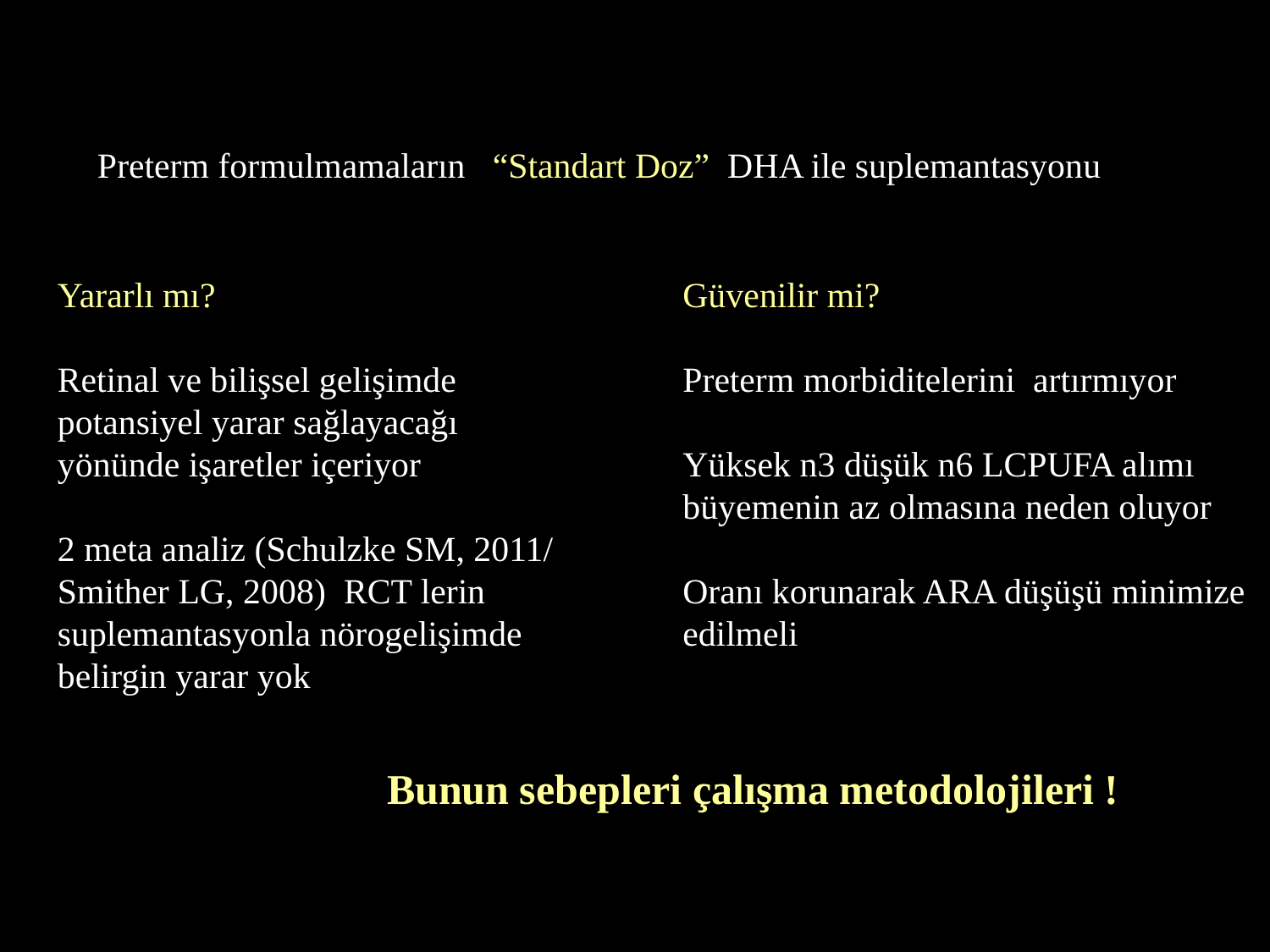

Preterm formulmamaların   “Standart Doz”  DHA ile suplemantasyonu

Yararlı mı?

Retinal ve bilişsel gelişimde potansiyel yarar sağlayacağı yönünde işaretler içeriyor

2 meta analiz (Schulzke SM, 2011/ Smither LG, 2008)  RCT lerin suplemantasyonla nörogelişimde belirgin yarar yok

Güvenilir mi?

Preterm morbiditelerini  artırmıyor

Yüksek n3 düşük n6 LCPUFA alımı büyemenin az olmasına neden oluyor

Oranı korunarak ARA düşüşü minimize edilmeli

Bunun sebepleri çalışma metodolojileri !